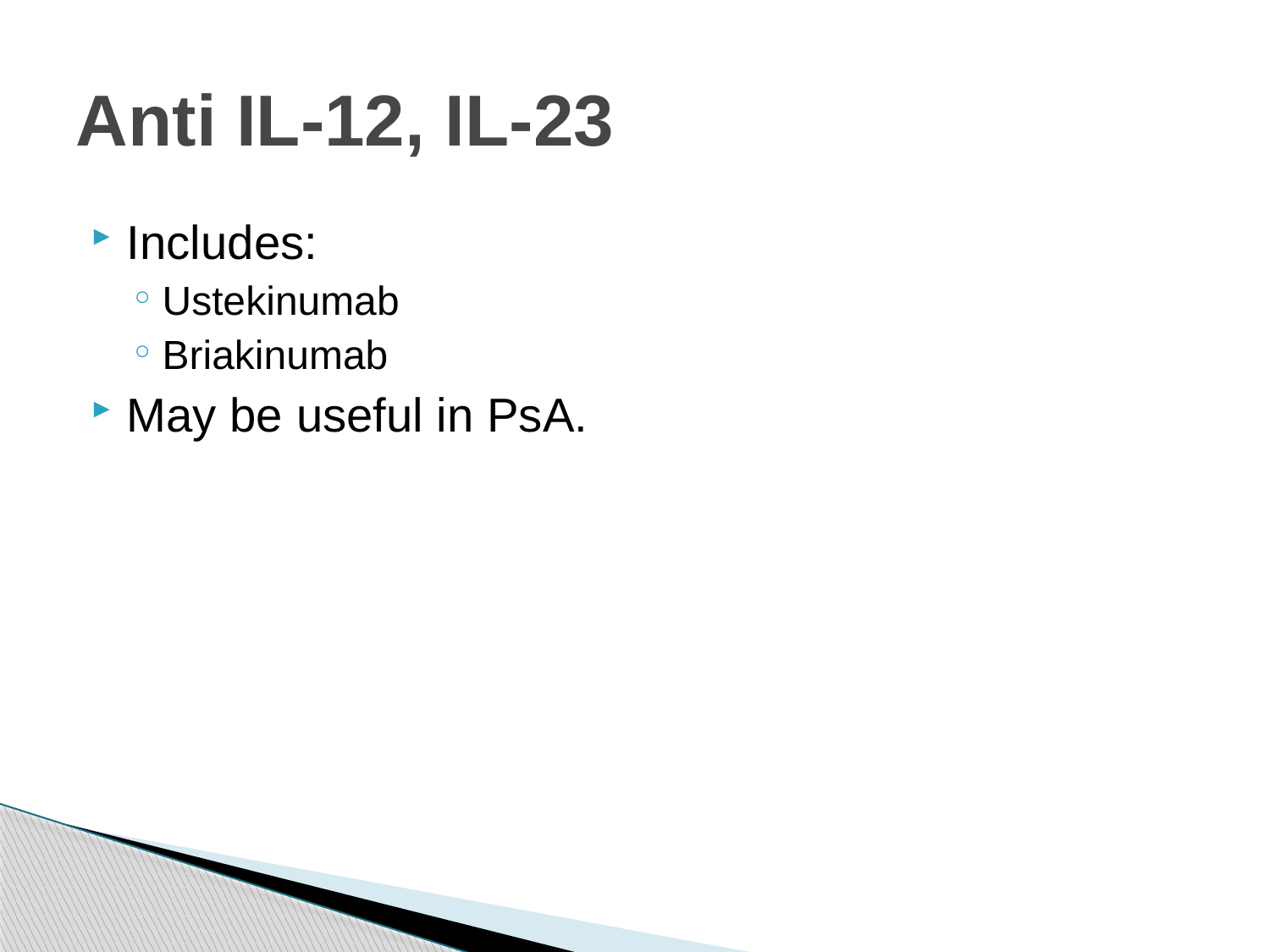

# Anti IL-12, IL-23
Includes:
Ustekinumab
Briakinumab
May be useful in PsA.